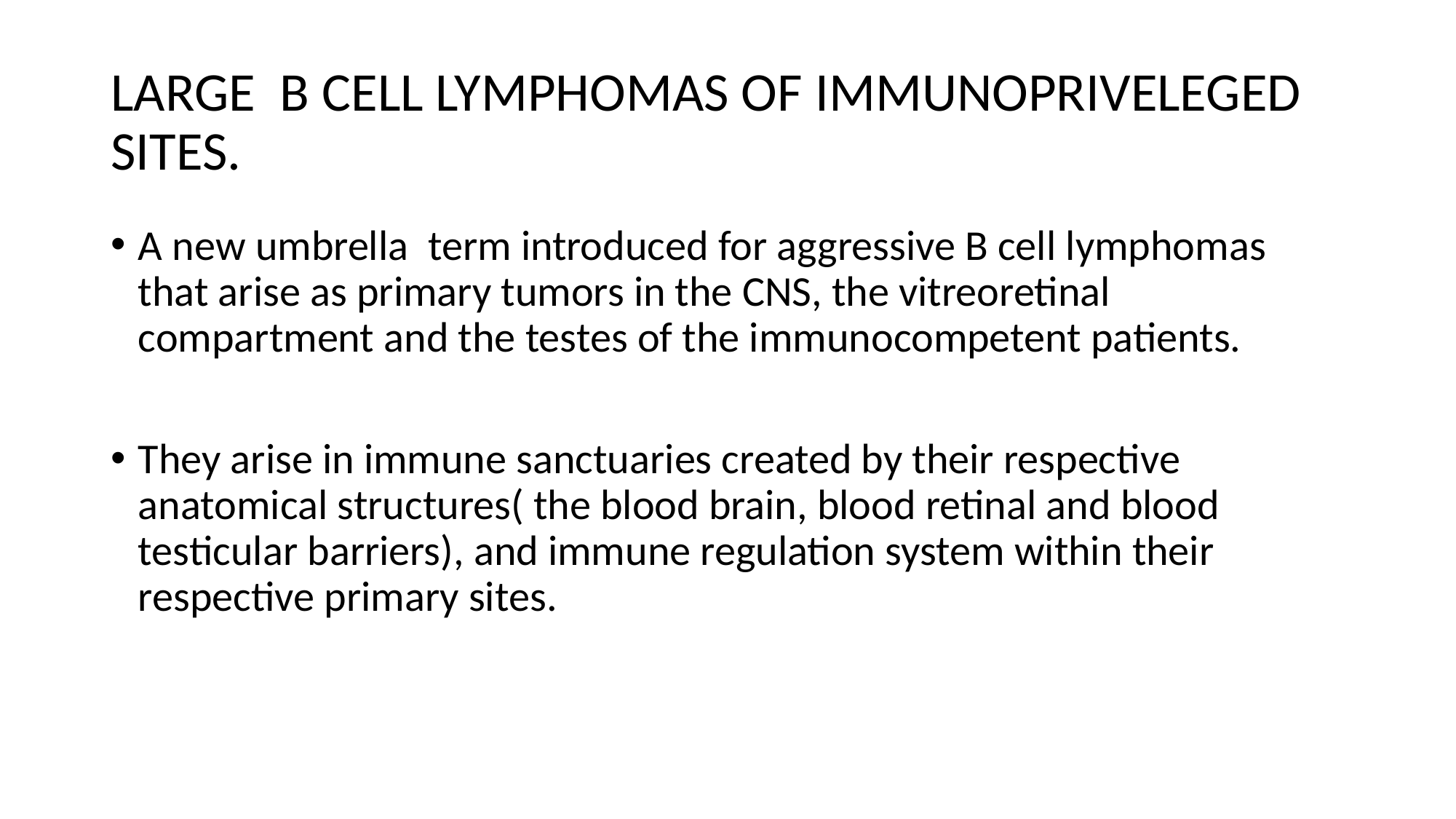

# LARGE  B CELL LYMPHOMAS OF IMMUNOPRIVELEGED SITES.
A new umbrella  term introduced for aggressive B cell lymphomas that arise as primary tumors in the CNS, the vitreoretinal compartment and the testes of the immunocompetent patients.

They arise in immune sanctuaries created by their respective anatomical structures( the blood brain, blood retinal and blood testicular barriers), and immune regulation system within their respective primary sites.